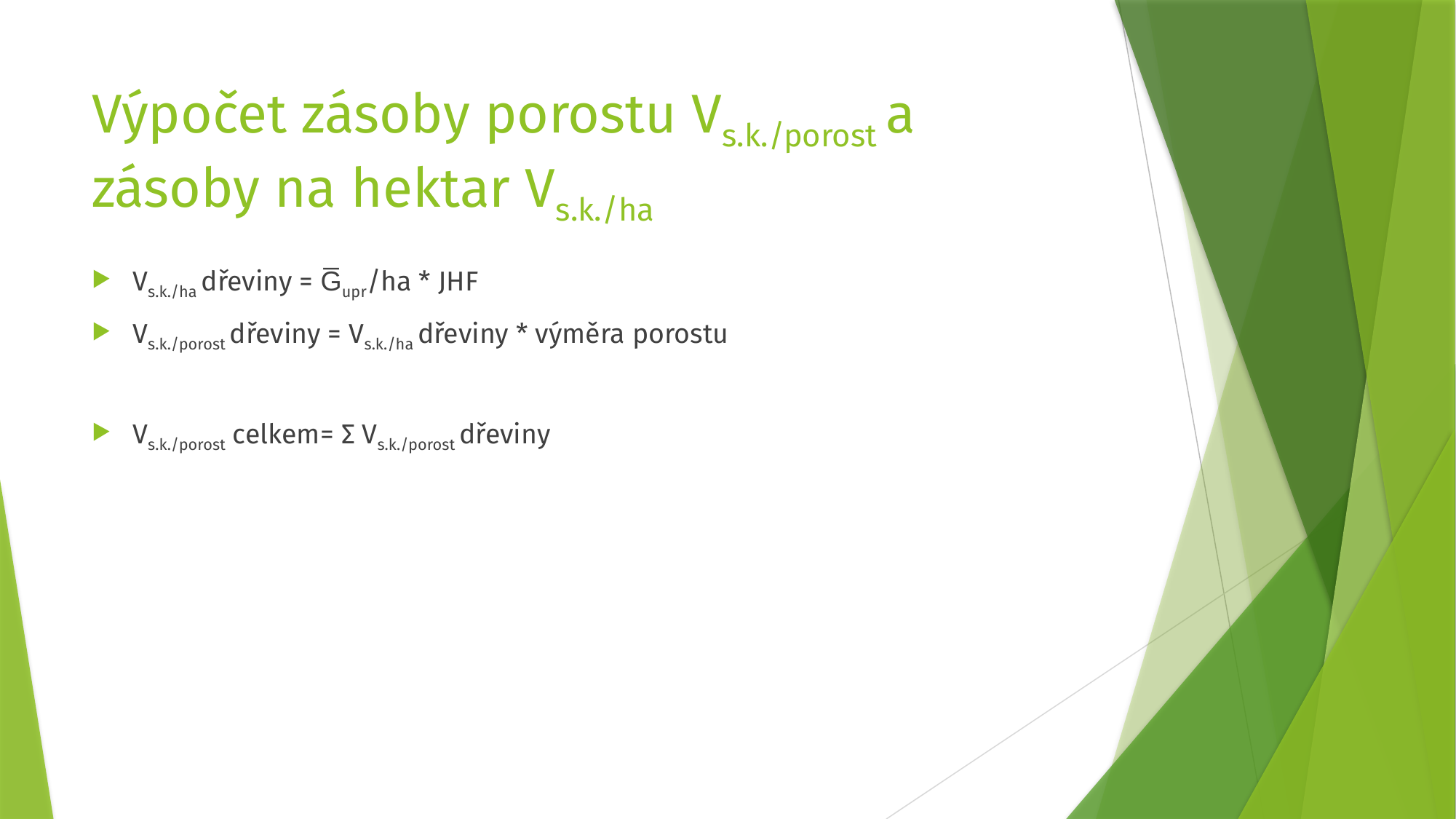

# Výpočet zásoby porostu Vs.k./porost a zásoby na hektar Vs.k./ha
Vs.k./ha dřeviny = G̅upr/ha * JHF
Vs.k./porost dřeviny = Vs.k./ha dřeviny * výměra porostu

Vs.k./porost celkem= Σ Vs.k./porost dřeviny